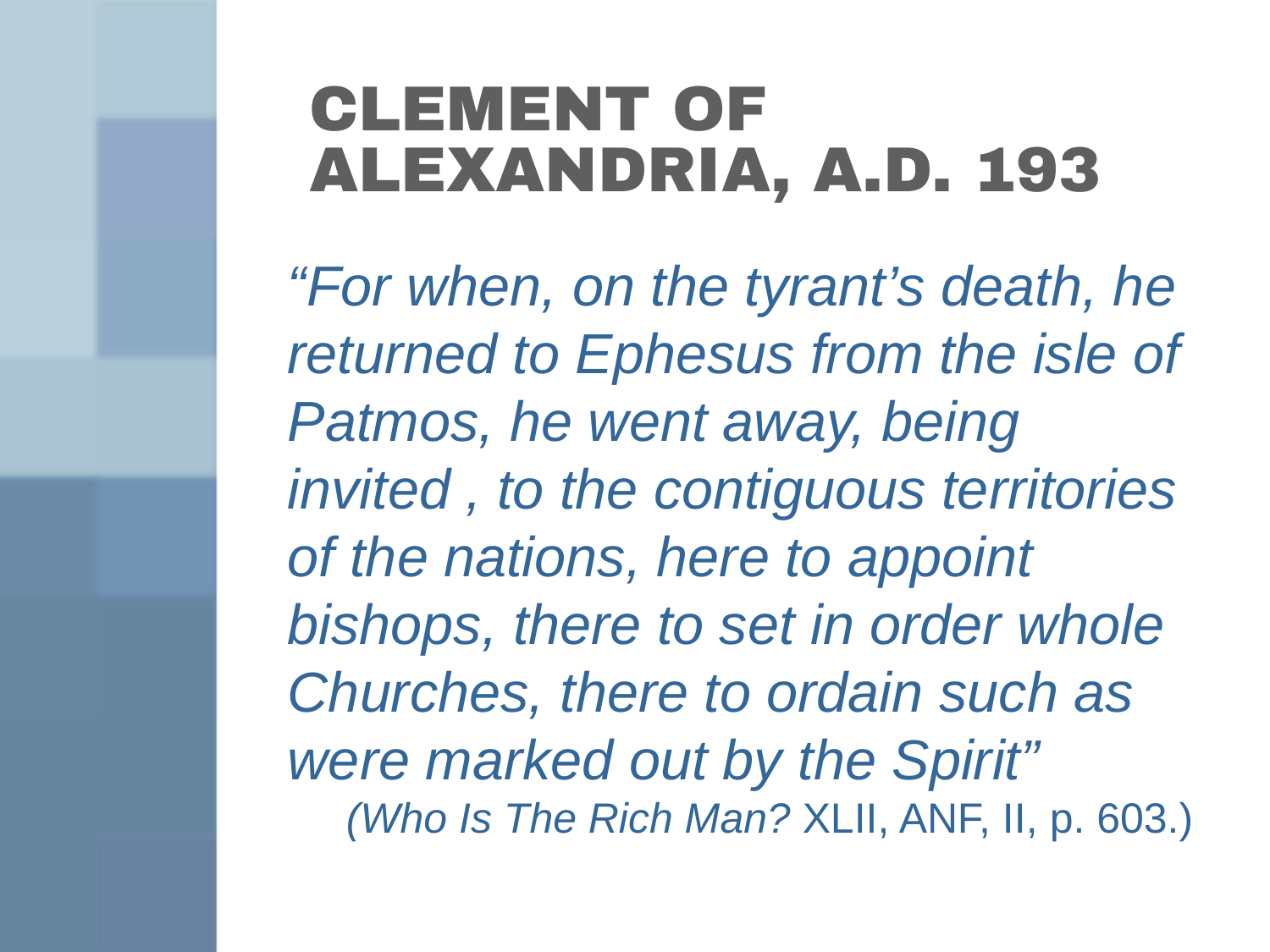

# CLEMENT OF ALEXANDRIA, A.D. 193
“For when, on the tyrant’s death, he returned to Ephesus from the isle of Patmos, he went away, being invited , to the contiguous territories of the nations, here to appoint bishops, there to set in order whole Churches, there to ordain such as were marked out by the Spirit”
(Who Is The Rich Man? XLII, ANF, II, p. 603.)